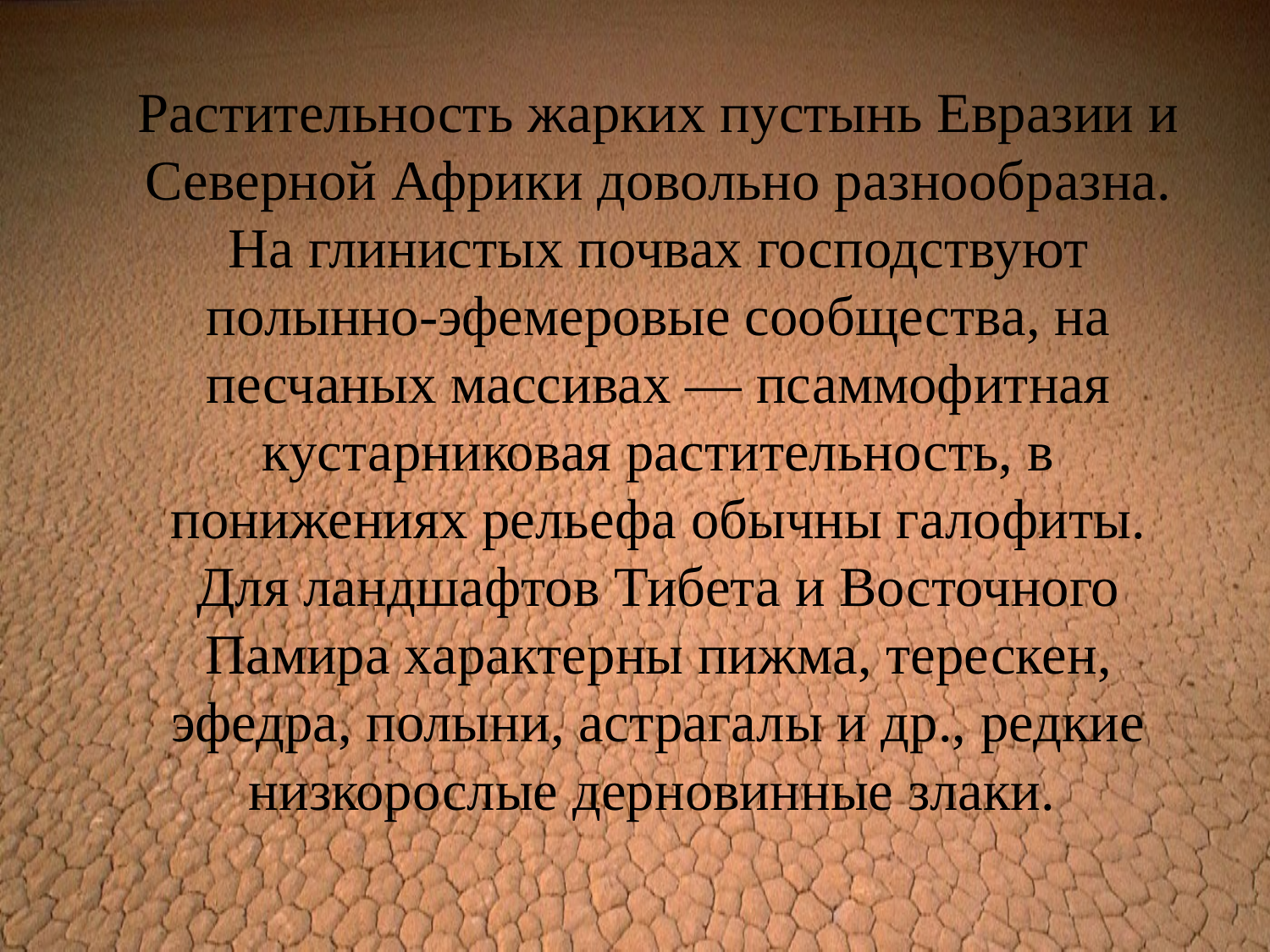

Растительность жарких пустынь Евразии и Северной Африки довольно разнообразна. На глинистых почвах господствуют полынно-эфемеровые сообщества, на песчаных массивах — псаммофитная кустарниковая растительность, в понижениях рельефа обычны галофиты. Для ландшафтов Тибета и Восточного Памира характерны пижма, терескен, эфедра, полыни, астрагалы и др., редкие низкорослые дерновинные злаки.